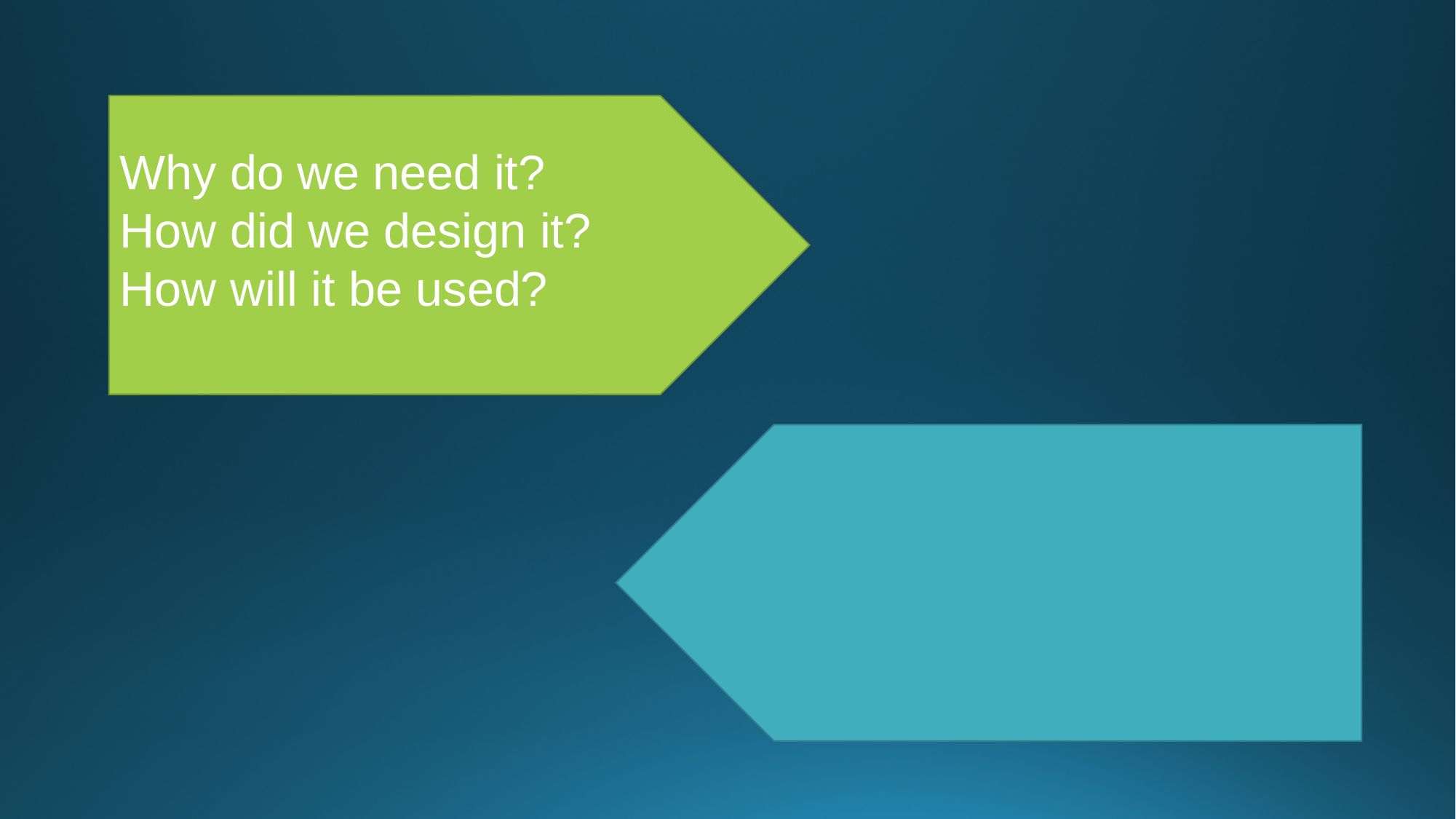

Why do we need it?
How did we design it?
How will it be used?